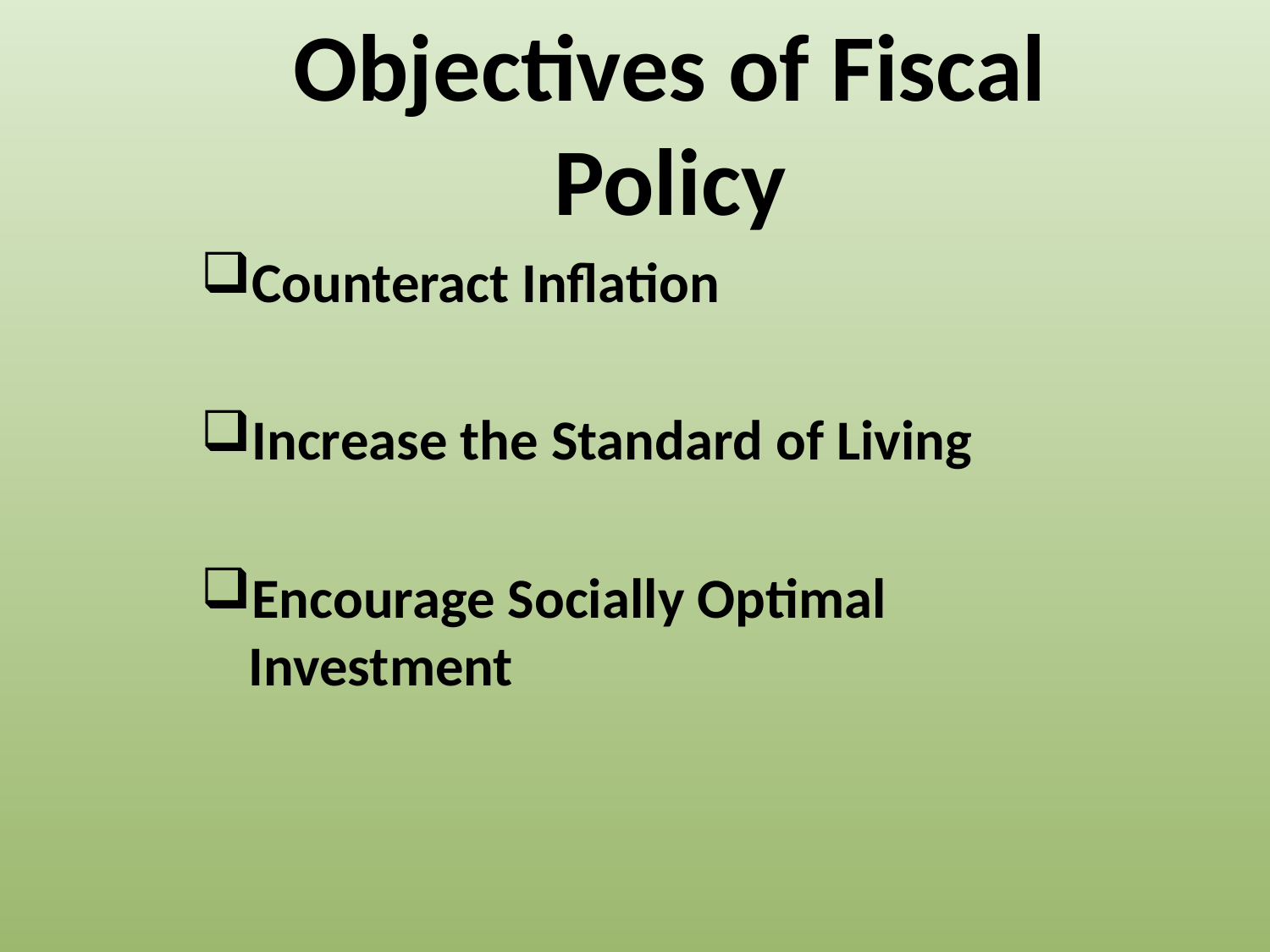

Objectives of Fiscal Policy
Counteract Inflation

Increase the Standard of Living

Encourage Socially Optimal Investment